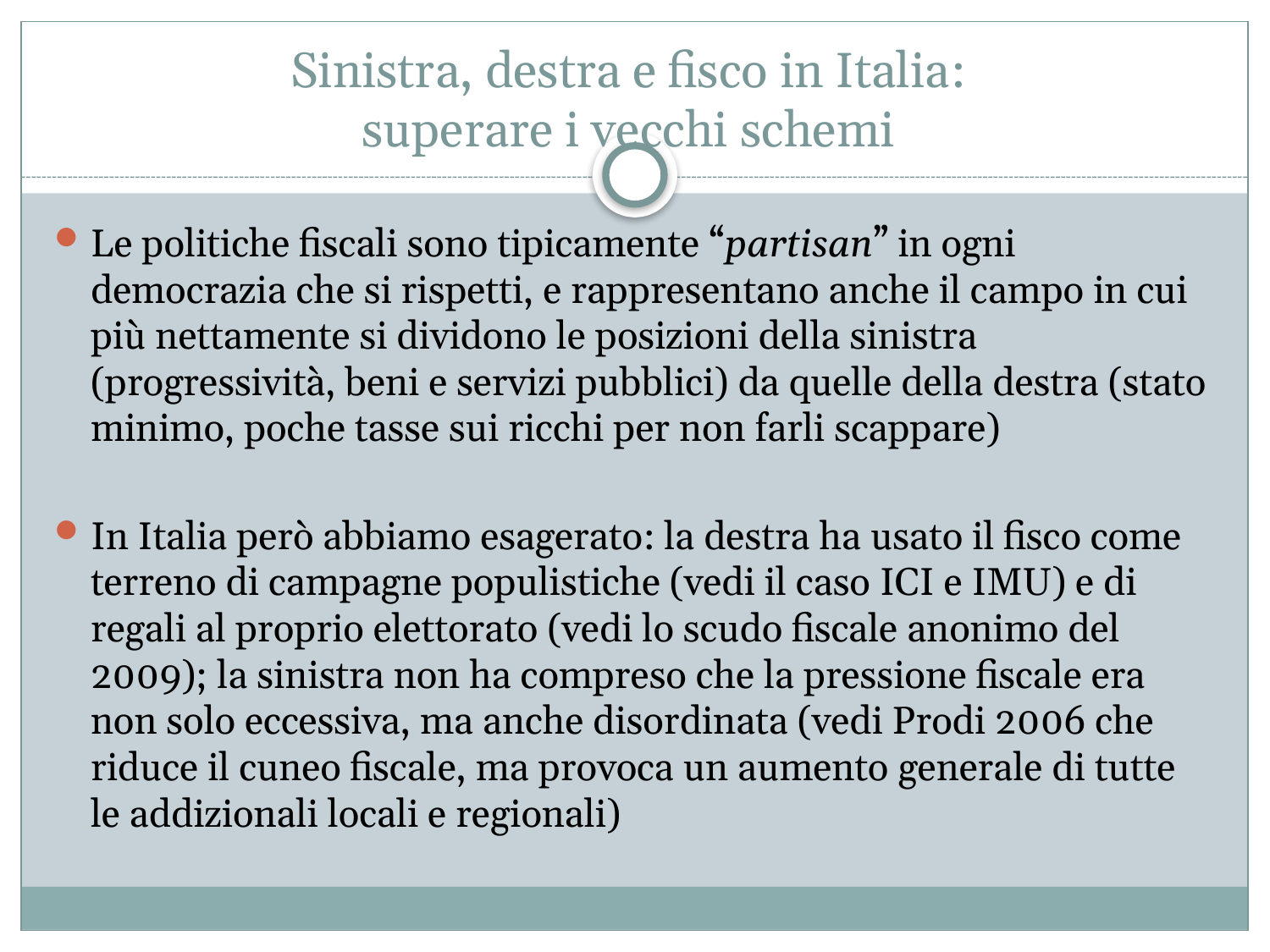

# Sinistra, destra e fisco in Italia: superare i vecchi schemi
Le politiche fiscali sono tipicamente “partisan” in ogni democrazia che si rispetti, e rappresentano anche il campo in cui più nettamente si dividono le posizioni della sinistra (progressività, beni e servizi pubblici) da quelle della destra (stato minimo, poche tasse sui ricchi per non farli scappare)

In Italia però abbiamo esagerato: la destra ha usato il fisco come terreno di campagne populistiche (vedi il caso ICI e IMU) e di regali al proprio elettorato (vedi lo scudo fiscale anonimo del 2009); la sinistra non ha compreso che la pressione fiscale era non solo eccessiva, ma anche disordinata (vedi Prodi 2006 che riduce il cuneo fiscale, ma provoca un aumento generale di tutte le addizionali locali e regionali)